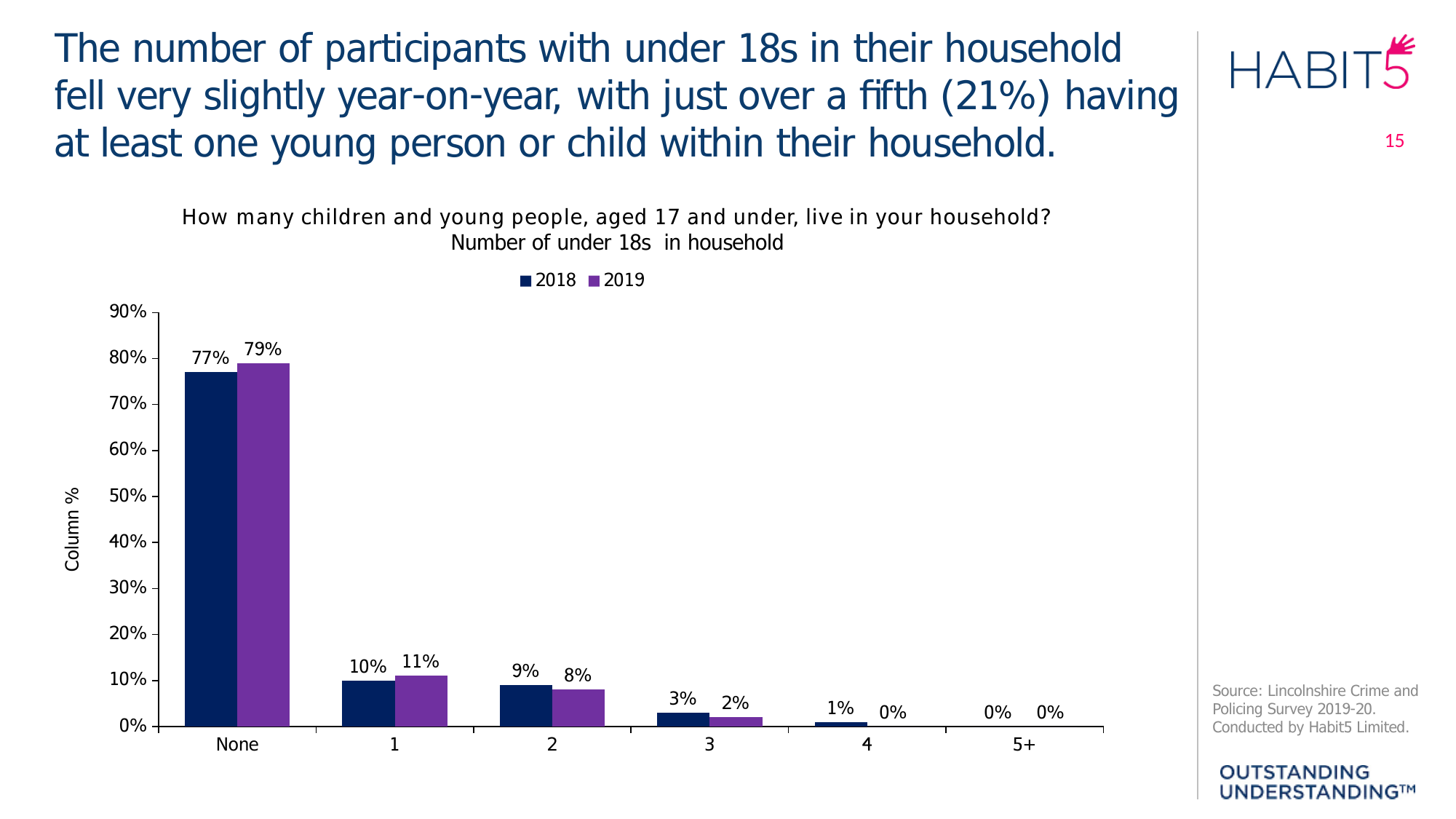

The number of participants with under 18s in their household fell very slightly year-on-year, with just over a fifth (21%) having at least one young person or child within their household.
15
How many children and young people, aged 17 and under, live in your household?
Number of under 18s  in household

### Chart

| Category | 2018 | 2019 |
|---|---|---|
| None | 0.77 | 0.79 |
| 1 | 0.1 | 0.11 |
| 2 | 0.09 | 0.08 |
| 3 | 0.03 | 0.02 |
| 4 | 0.01 | 0.0 |
| 5+ | 0.0 | 0.0 |